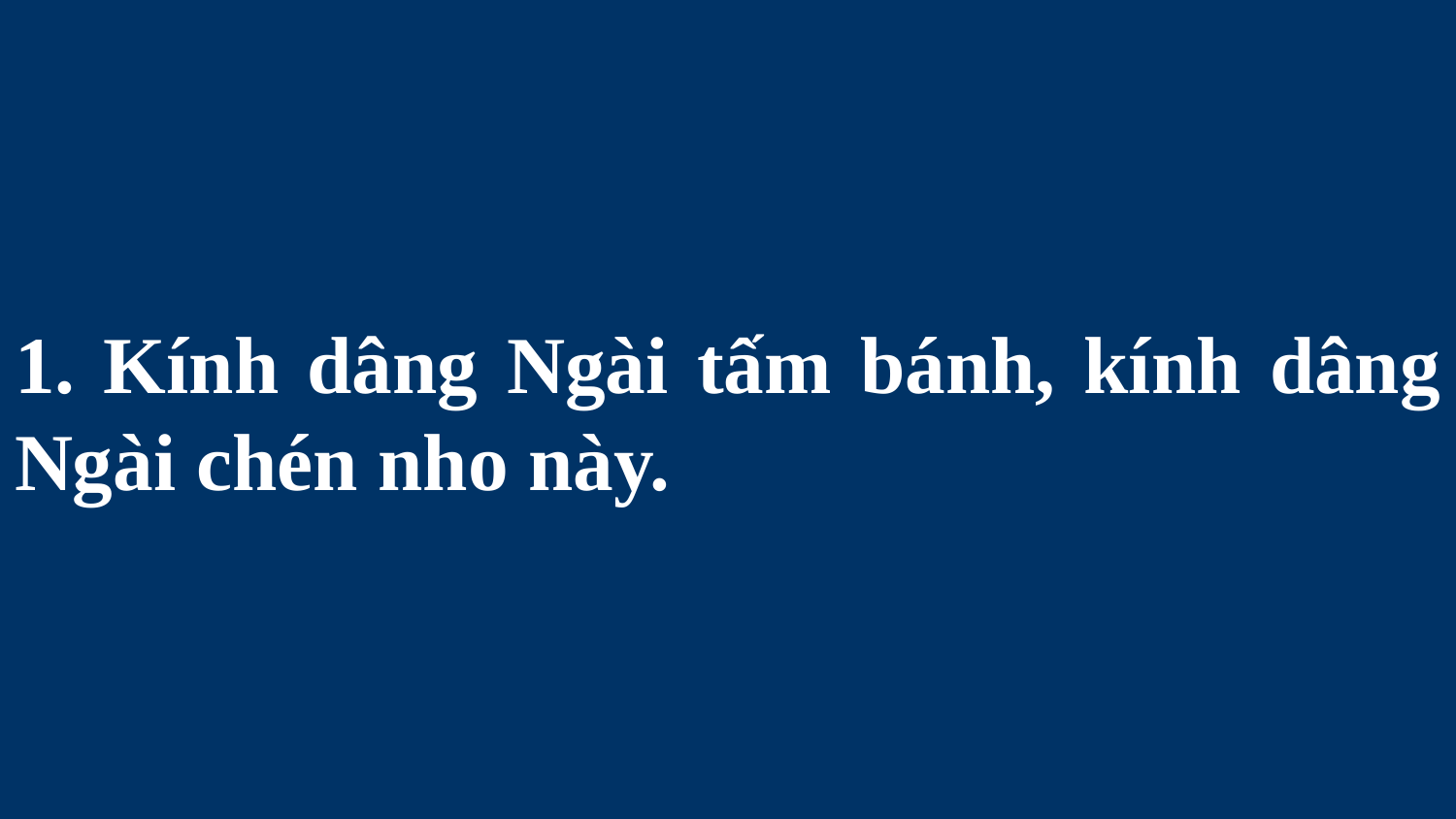

# 1. Kính dâng Ngài tấm bánh, kính dâng Ngài chén nho này.